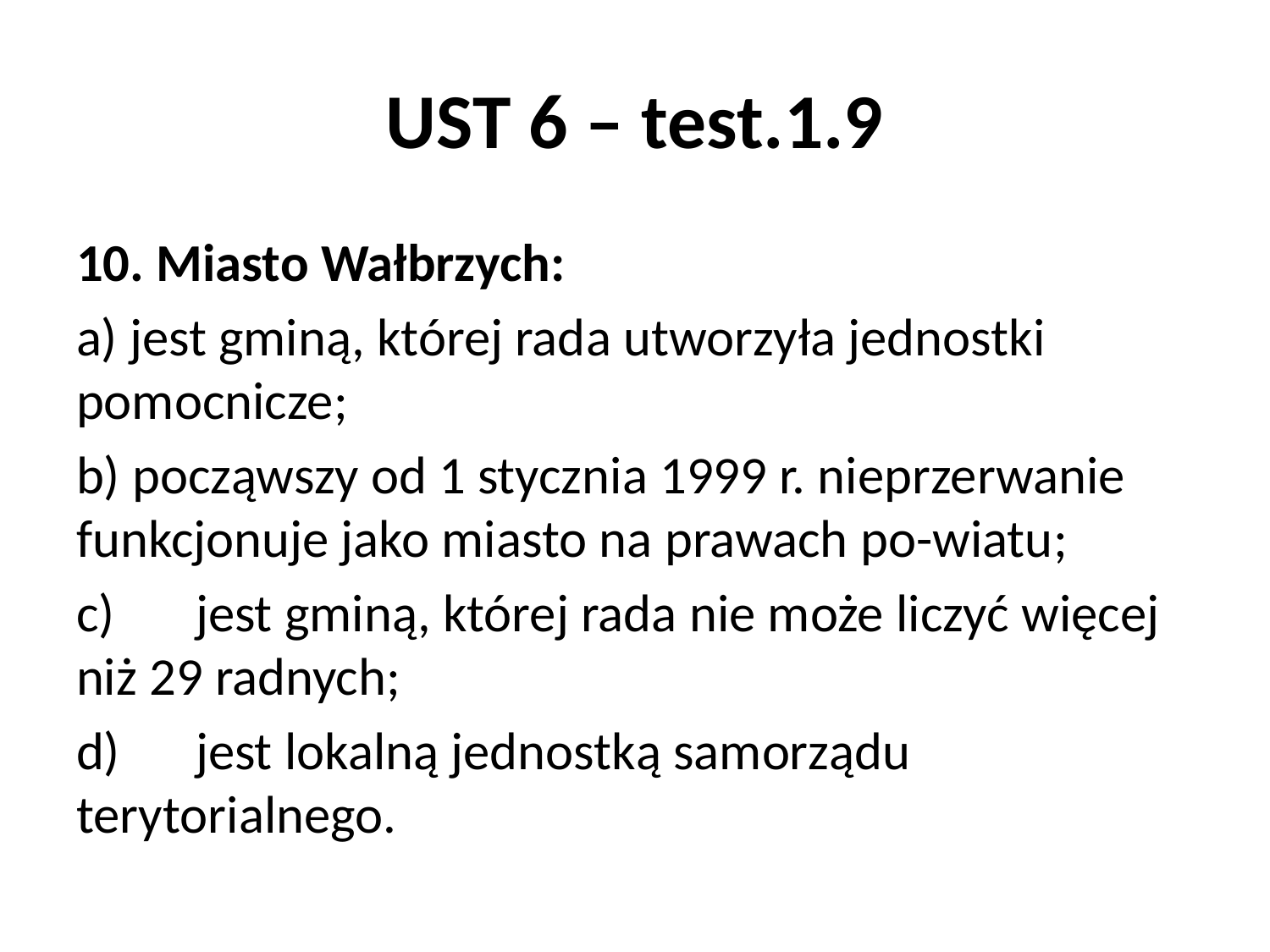

# UST 6 – test.1.9
10. Miasto Wałbrzych:
a) jest gminą, której rada utworzyła jednostki pomocnicze;
b) począwszy od 1 stycznia 1999 r. nieprzerwanie funkcjonuje jako miasto na prawach po-wiatu;
c)	jest gminą, której rada nie może liczyć więcej niż 29 radnych;
d)	jest lokalną jednostką samorządu terytorialnego.